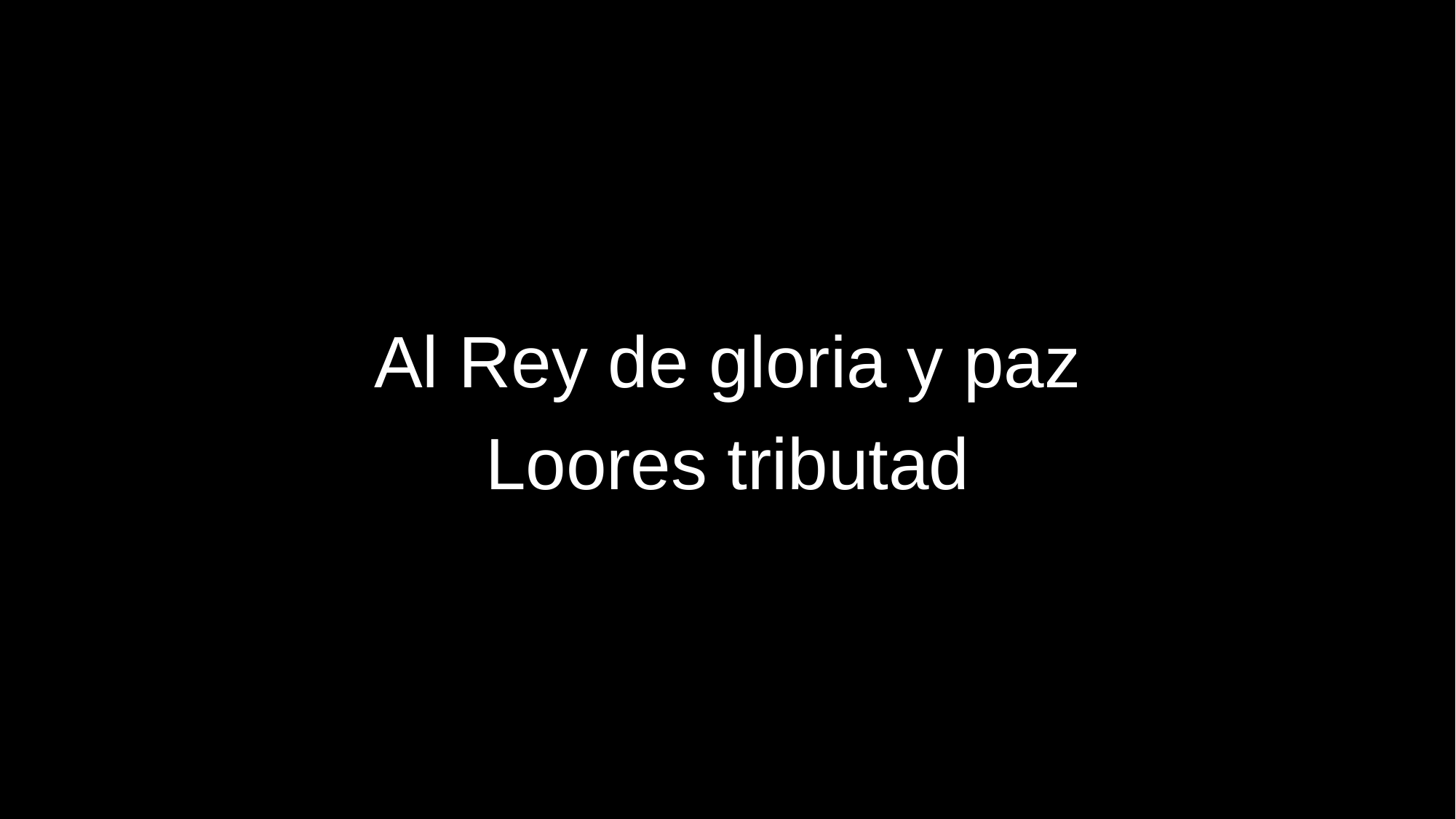

Al Rey de gloria y paz
Loores tributad